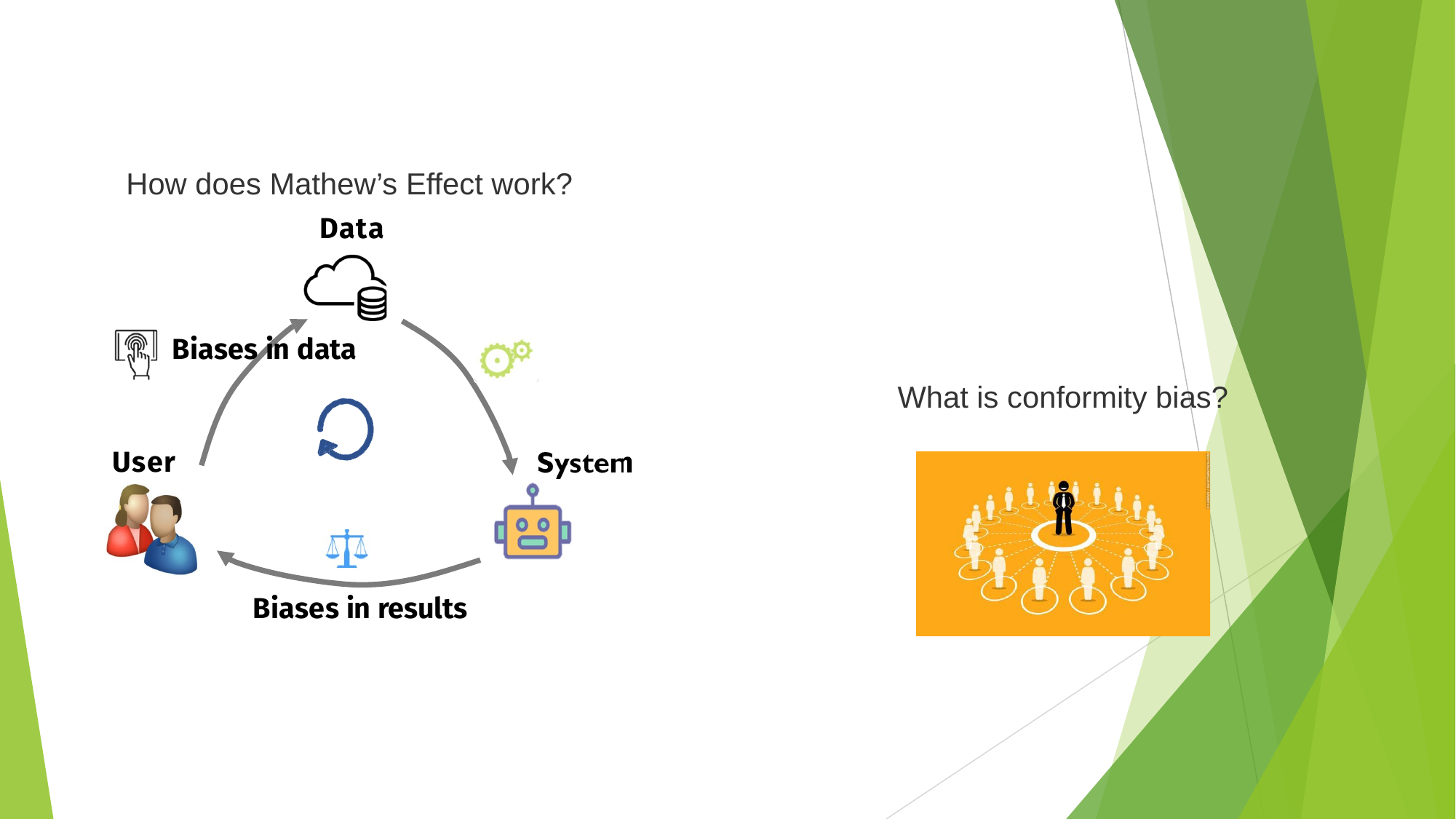

How does Mathew’s Effect work?
Data

Biases in data

# What is conformity bias?
User
m
Syste

Biases in results